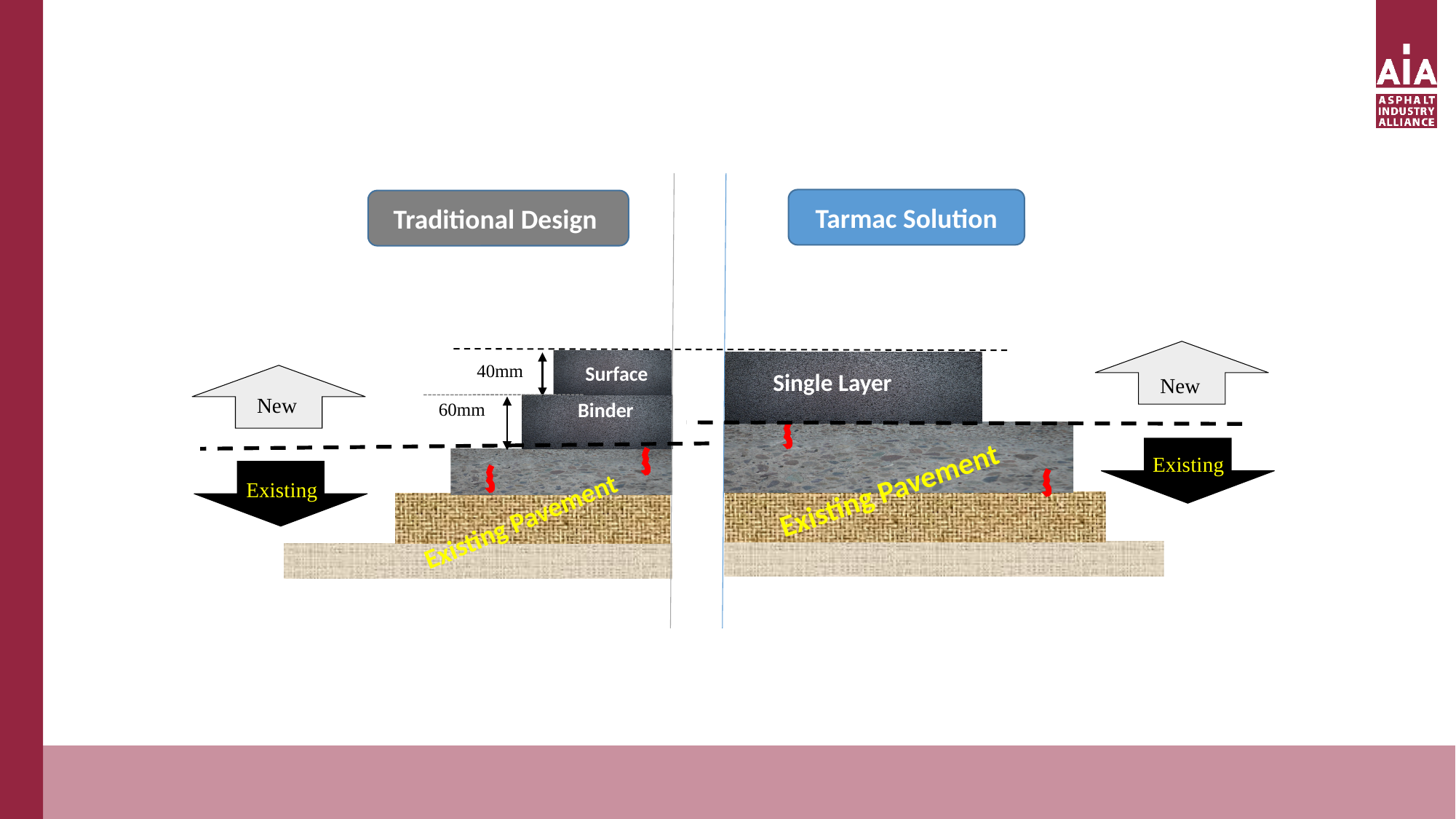

Tarmac Solution
Traditional Design

Surface
Single Layer
Binder

Existing Pavement

40mm

New
New
60mm

Existing

Existing

Existing Pavement